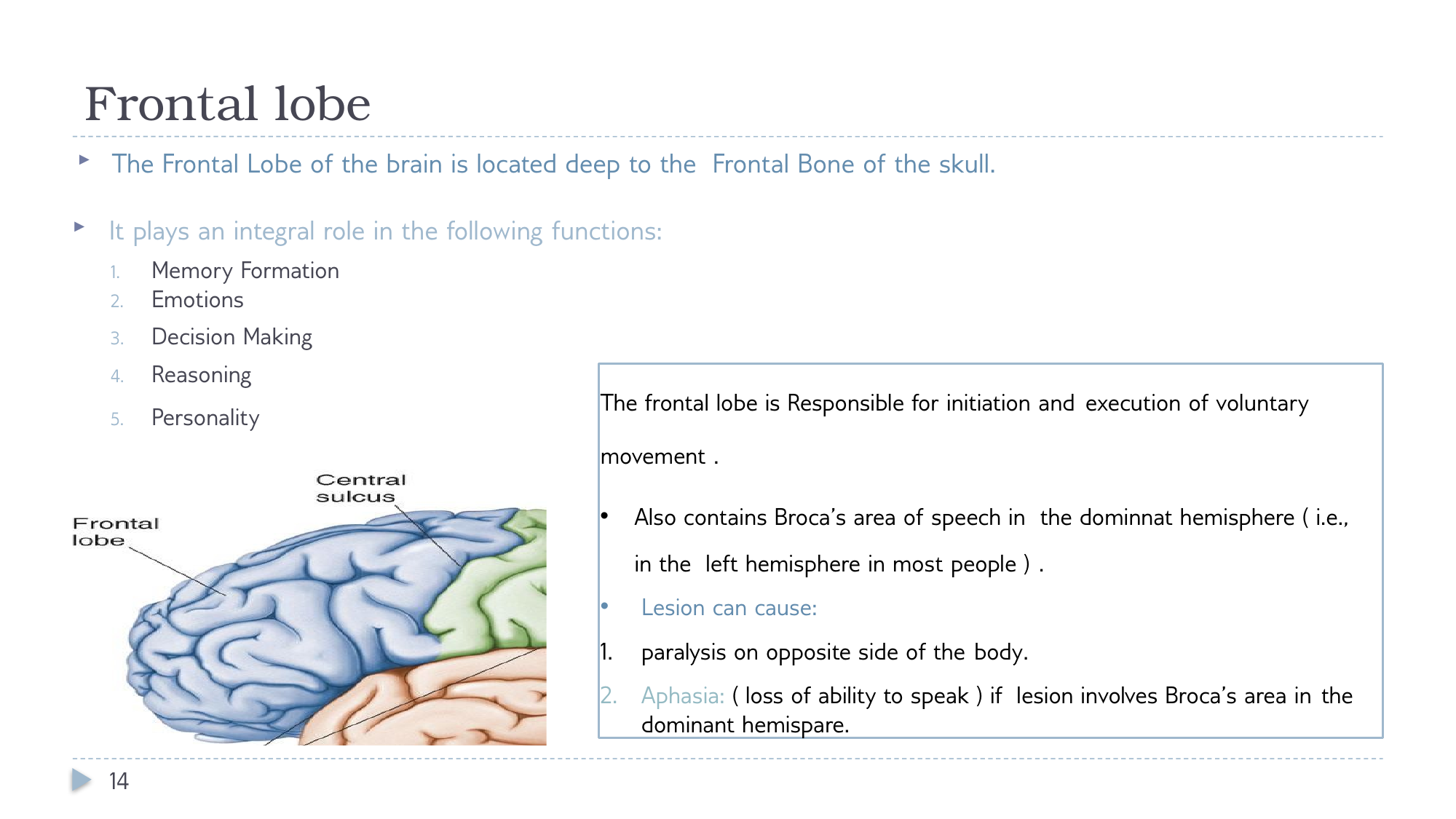

# Frontal lobe
The Frontal Lobe of the brain is located deep to the  Frontal Bone of the skull.

It plays an integral role in the following functions:
Memory Formation
Emotions
Decision Making
Reasoning
Personality

The frontal lobe is Responsible for initiation and execution of voluntary movement .
Also contains Broca’s area of speech in  the dominnat hemisphere ( i.e., in the  left hemisphere in most people ) .
 Lesion can cause:
paralysis on opposite side of the body.
Aphasia: ( loss of ability to speak ) if  lesion involves Broca’s area in the dominant hemispare.

14